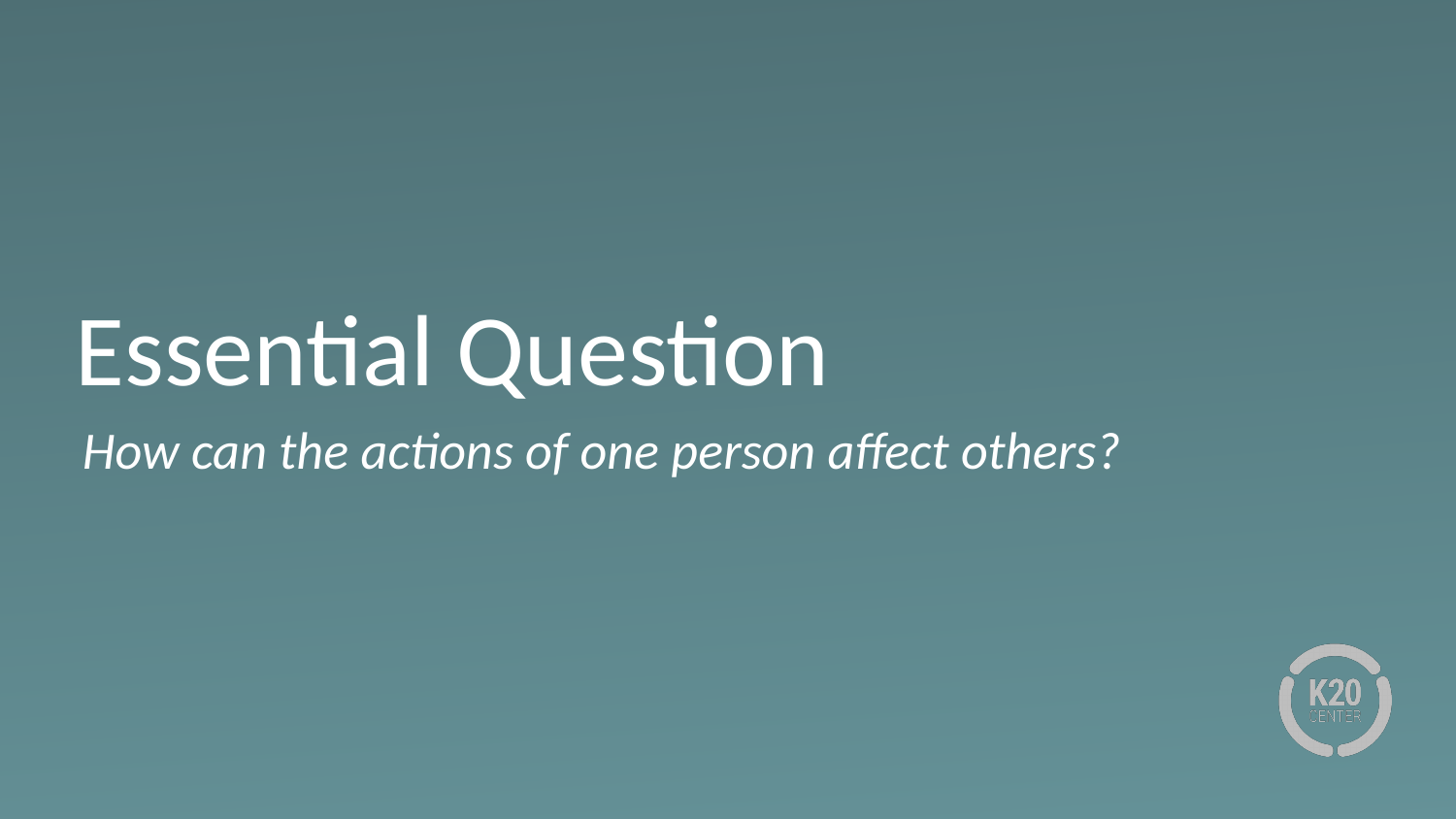

# Essential Question
How can the actions of one person affect others?